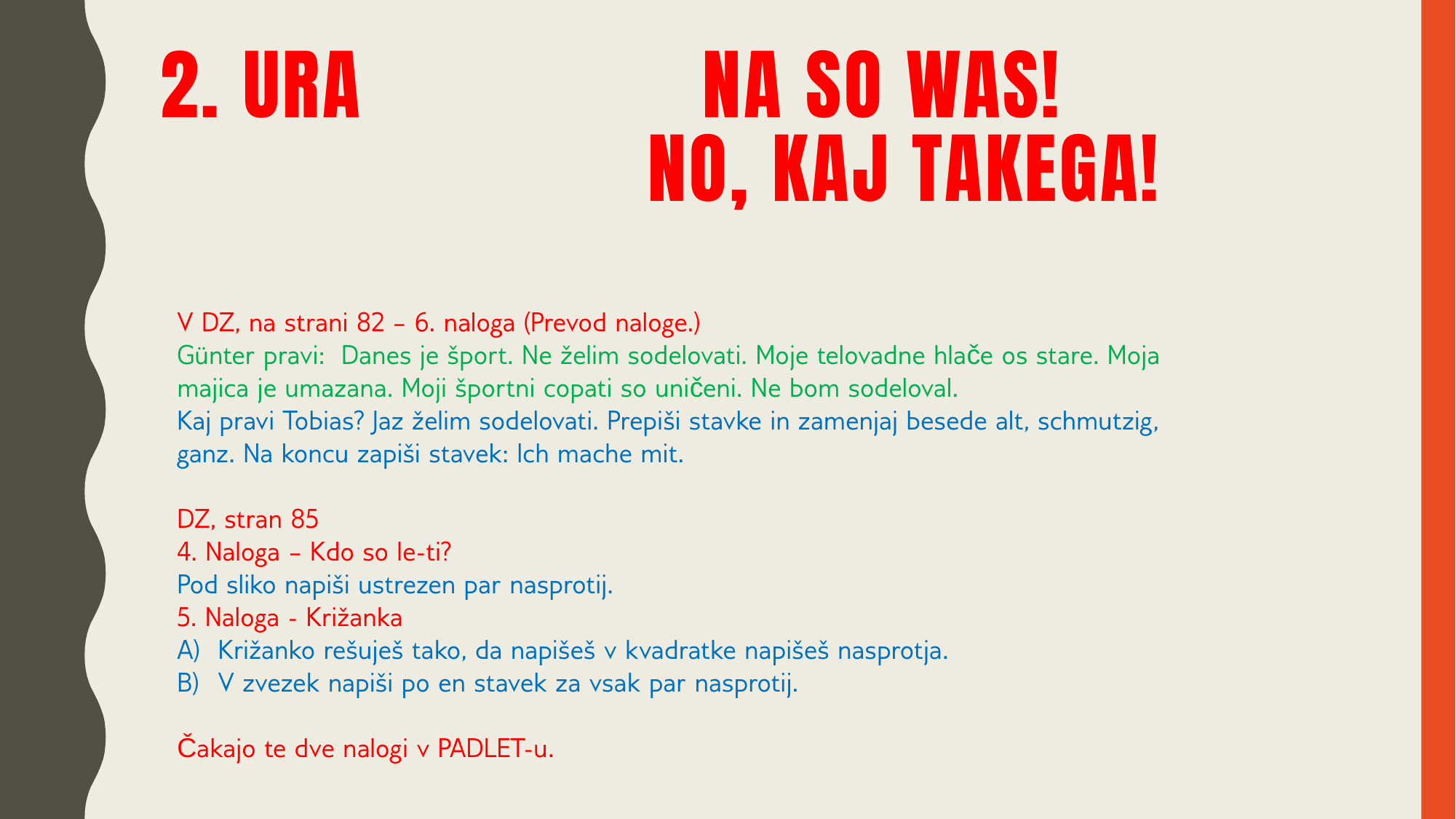

# 2. Ura                Na so was! No, kaj takega!
V DZ, na strani 82 – 6. naloga (Prevod naloge.)
Günter pravi:  Danes je šport. Ne želim sodelovati. Moje telovadne hlače os stare. Moja majica je umazana. Moji športni copati so uničeni. Ne bom sodeloval.
Kaj pravi Tobias? Jaz želim sodelovati. Prepiši stavke in zamenjaj besede alt, schmutzig, ganz. Na koncu zapiši stavek: Ich mache mit.

DZ, stran 85
4. Naloga – Kdo so le-ti?
Pod sliko napiši ustrezen par nasprotij.
5. Naloga - Križanka
Križanko rešuješ tako, da napišeš v kvadratke napišeš nasprotja.
V zvezek napiši po en stavek za vsak par nasprotij.

Čakajo te dve nalogi v PADLET-u.